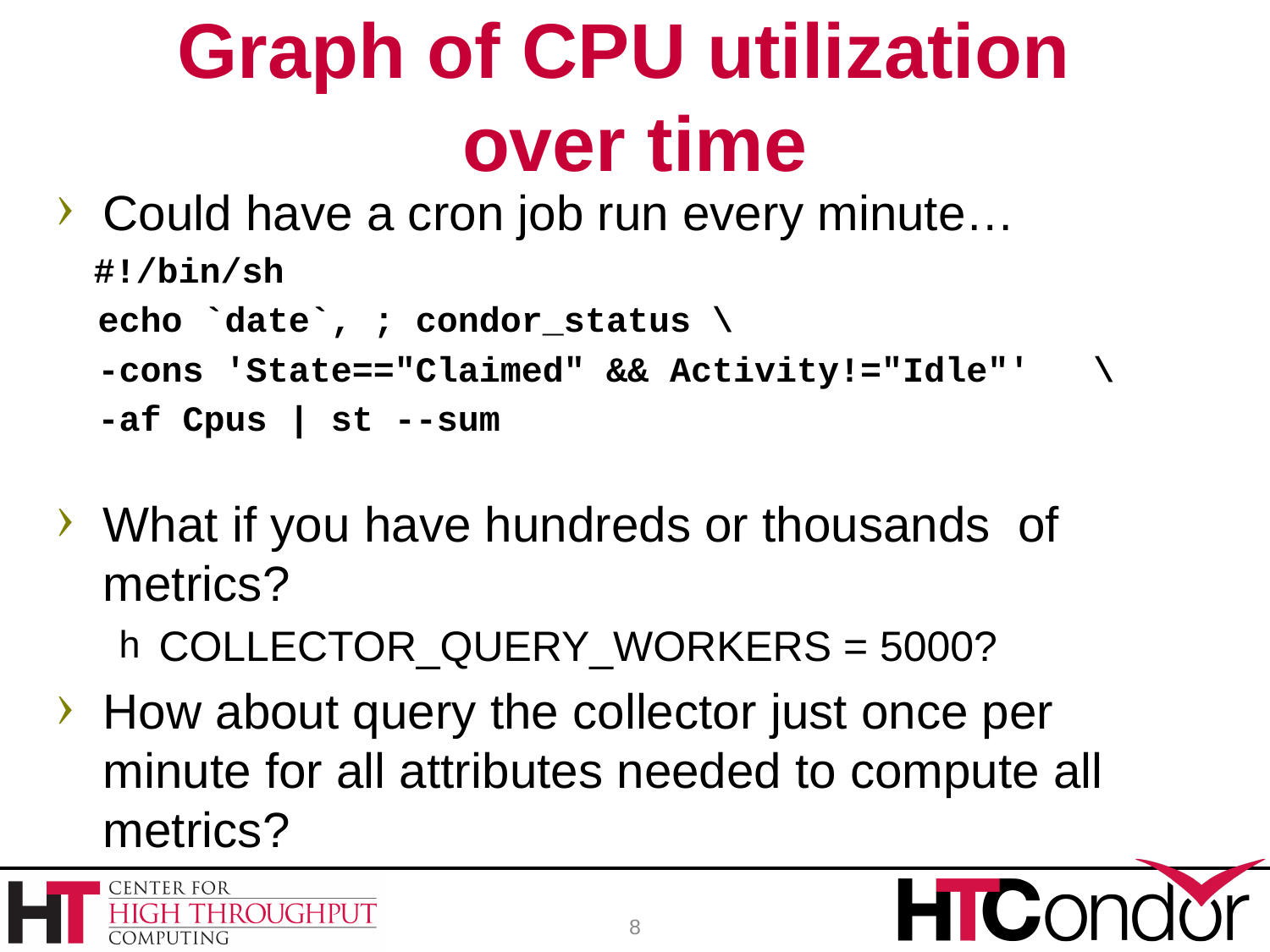

# Graph of CPU utilization over time
Could have a cron job run every minute…
  #!/bin/sh
  echo `date`, ; condor_status \
  -cons 'State=="Claimed" && Activity!="Idle"'   \
  -af Cpus | st --sum

What if you have hundreds or thousands  of metrics?
COLLECTOR_QUERY_WORKERS = 5000?
How about query the collector just once per minute for all attributes needed to compute all metrics?

8